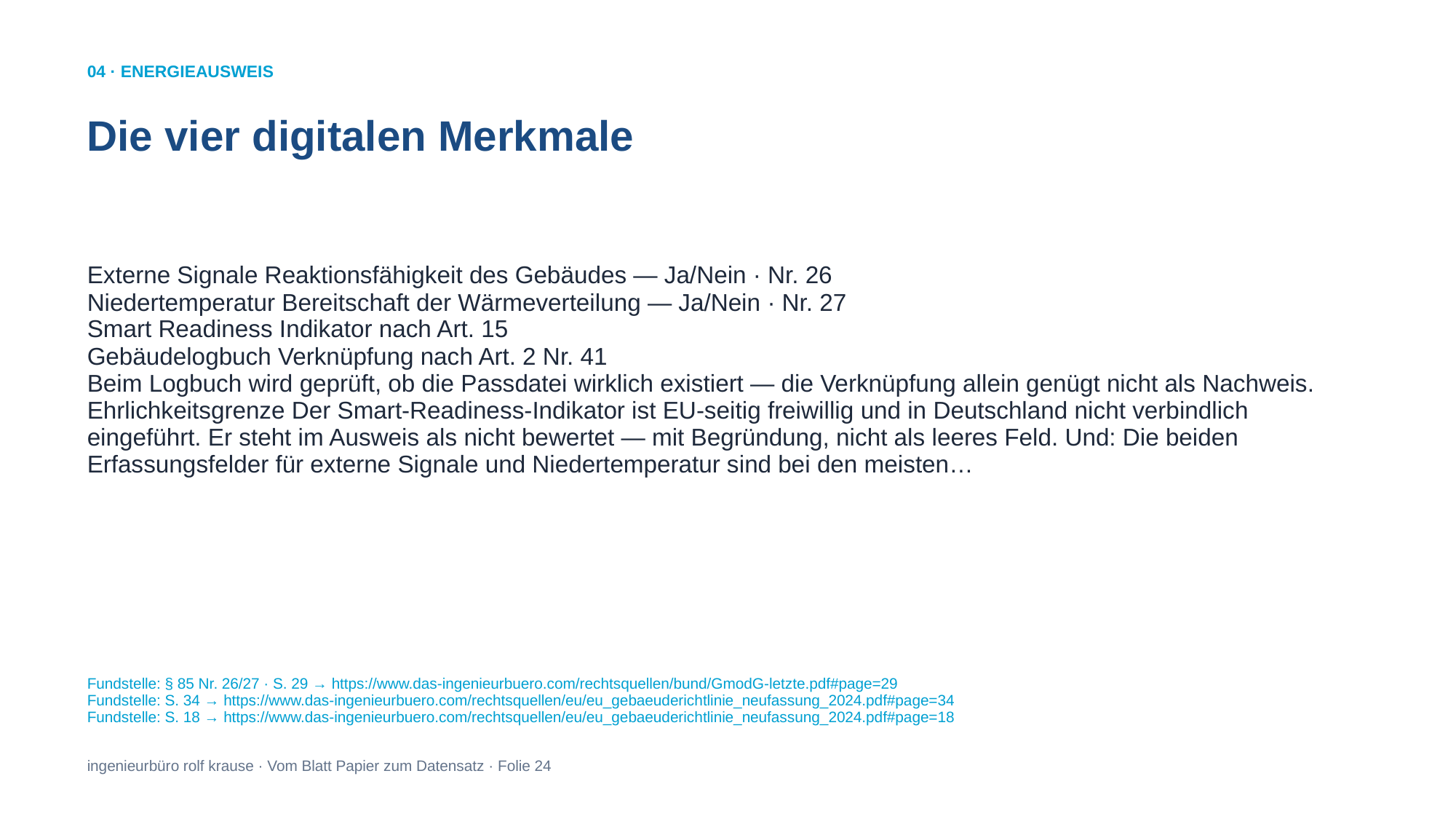

04 · ENERGIEAUSWEIS
Die vier digitalen Merkmale
Externe Signale Reaktionsfähigkeit des Gebäudes — Ja/Nein · Nr. 26
Niedertemperatur Bereitschaft der Wärmeverteilung — Ja/Nein · Nr. 27
Smart Readiness Indikator nach Art. 15
Gebäudelogbuch Verknüpfung nach Art. 2 Nr. 41
Beim Logbuch wird geprüft, ob die Passdatei wirklich existiert — die Verknüpfung allein genügt nicht als Nachweis.
Ehrlichkeitsgrenze Der Smart-Readiness-Indikator ist EU-seitig freiwillig und in Deutschland nicht verbindlich eingeführt. Er steht im Ausweis als nicht bewertet — mit Begründung, nicht als leeres Feld. Und: Die beiden Erfassungsfelder für externe Signale und Niedertemperatur sind bei den meisten…
Fundstelle: § 85 Nr. 26/27 · S. 29 → https://www.das-ingenieurbuero.com/rechtsquellen/bund/GmodG-letzte.pdf#page=29
Fundstelle: S. 34 → https://www.das-ingenieurbuero.com/rechtsquellen/eu/eu_gebaeuderichtlinie_neufassung_2024.pdf#page=34
Fundstelle: S. 18 → https://www.das-ingenieurbuero.com/rechtsquellen/eu/eu_gebaeuderichtlinie_neufassung_2024.pdf#page=18
ingenieurbüro rolf krause · Vom Blatt Papier zum Datensatz · Folie 24